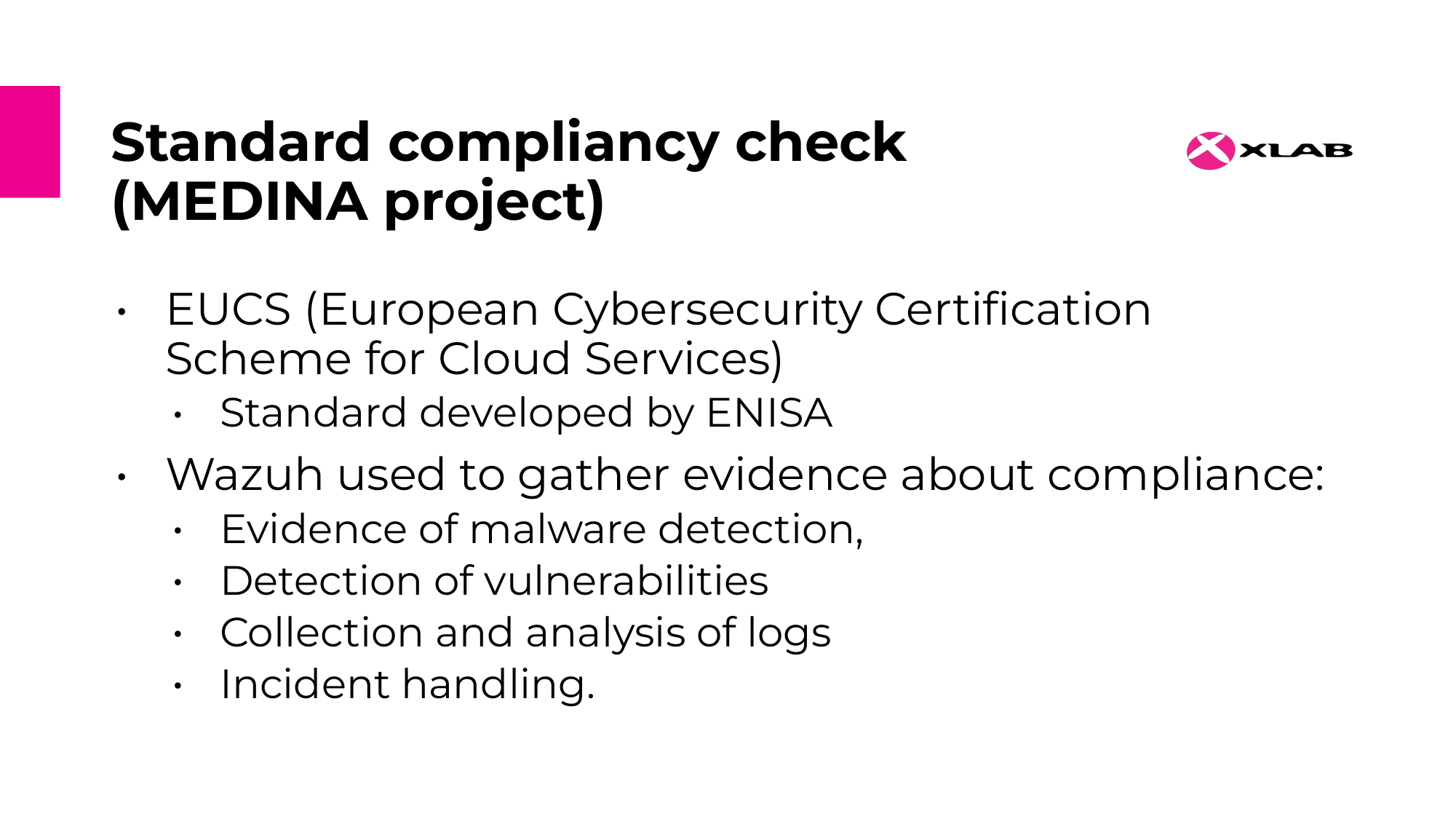

# Standard compliancy check (MEDINA project)
EUCS (European Cybersecurity Certification Scheme for Cloud Services)
Standard developed by ENISA
Wazuh used to gather evidence about compliance:
Evidence of malware detection,
Detection of vulnerabilities
Collection and analysis of logs
Incident handling.